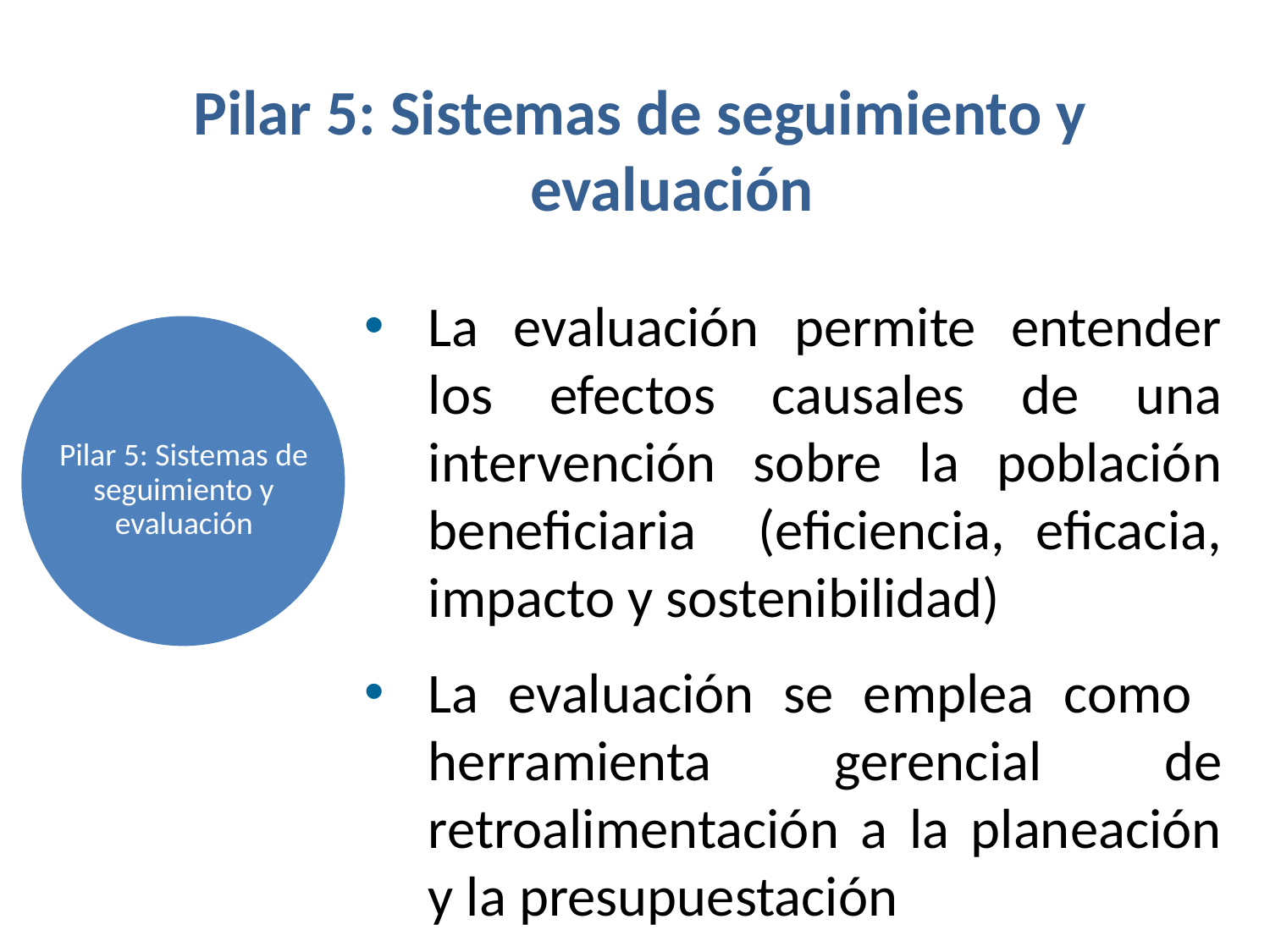

Pilar 5: Sistemas de seguimiento y evaluación

La evaluación permite entender los efectos causales de una intervención sobre la población beneficiaria  (eficiencia, eficacia, impacto y sostenibilidad)
La evaluación se emplea como  herramienta gerencial de retroalimentación a la planeación y la presupuestación

Pilar 5: Sistemas de seguimiento y evaluación